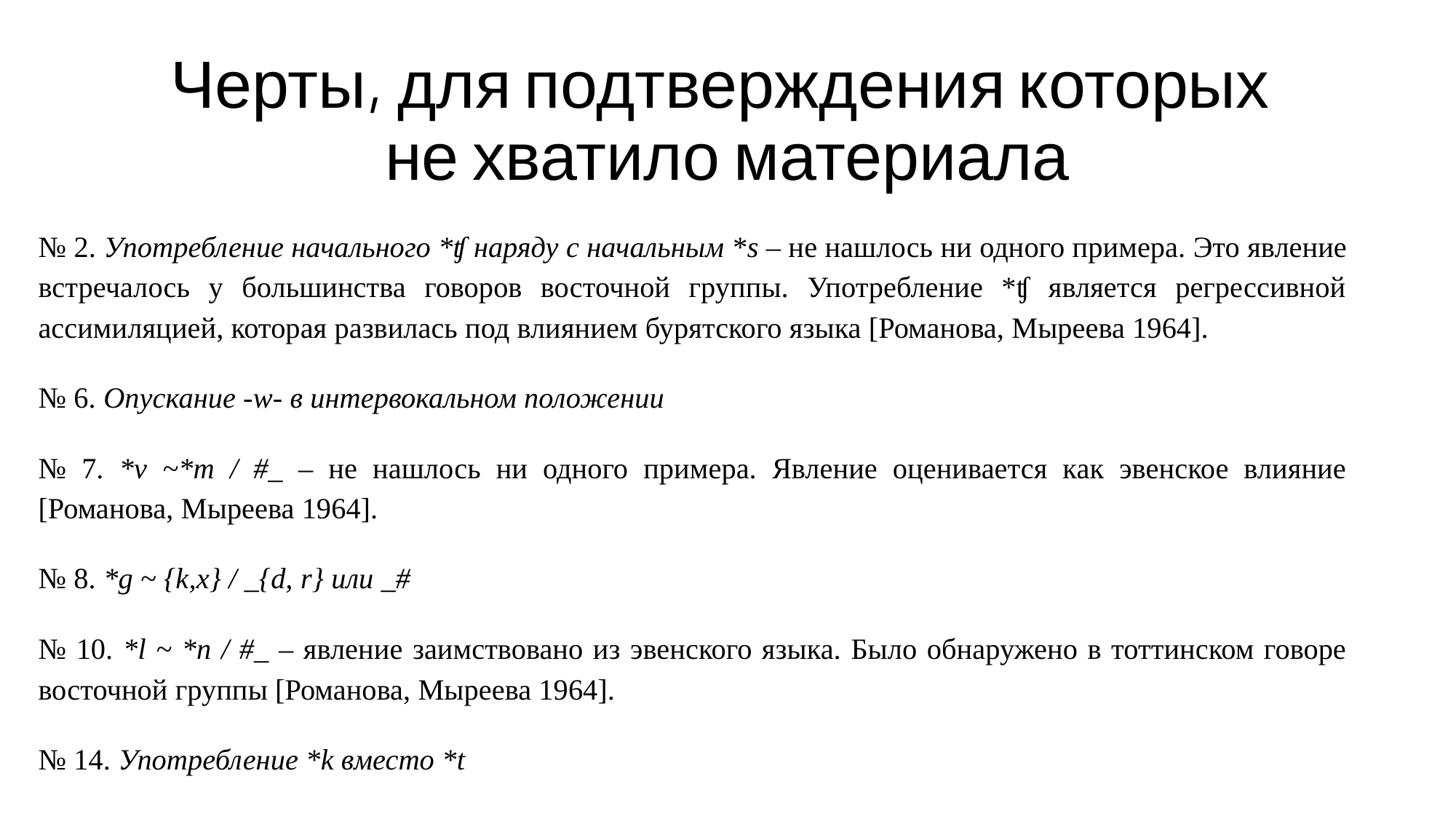

# Черты, для подтверждения которых не хватило материала
№ 2. Употребление начального *ʧ наряду с начальным *s – не нашлось ни одного примера. Это явление встречалось у большинства говоров восточной группы. Употребление *ʧ является регрессивной ассимиляцией, которая развилась под влиянием бурятского языка [Романова, Мыреева 1964].
№ 6. Опускание -w- в интервокальном положении
№ 7. *v ~*m / #_ – не нашлось ни одного примера. Явление оценивается как эвенское влияние [Романова, Мыреева 1964].
№ 8. *g ~ {k,x} / _{d, r} или _#
№ 10. *l ~ *n / #_ – явление заимствовано из эвенского языка. Было обнаружено в тоттинском говоре восточной группы [Романова, Мыреева 1964].
№ 14. Употребление *k вместо *t